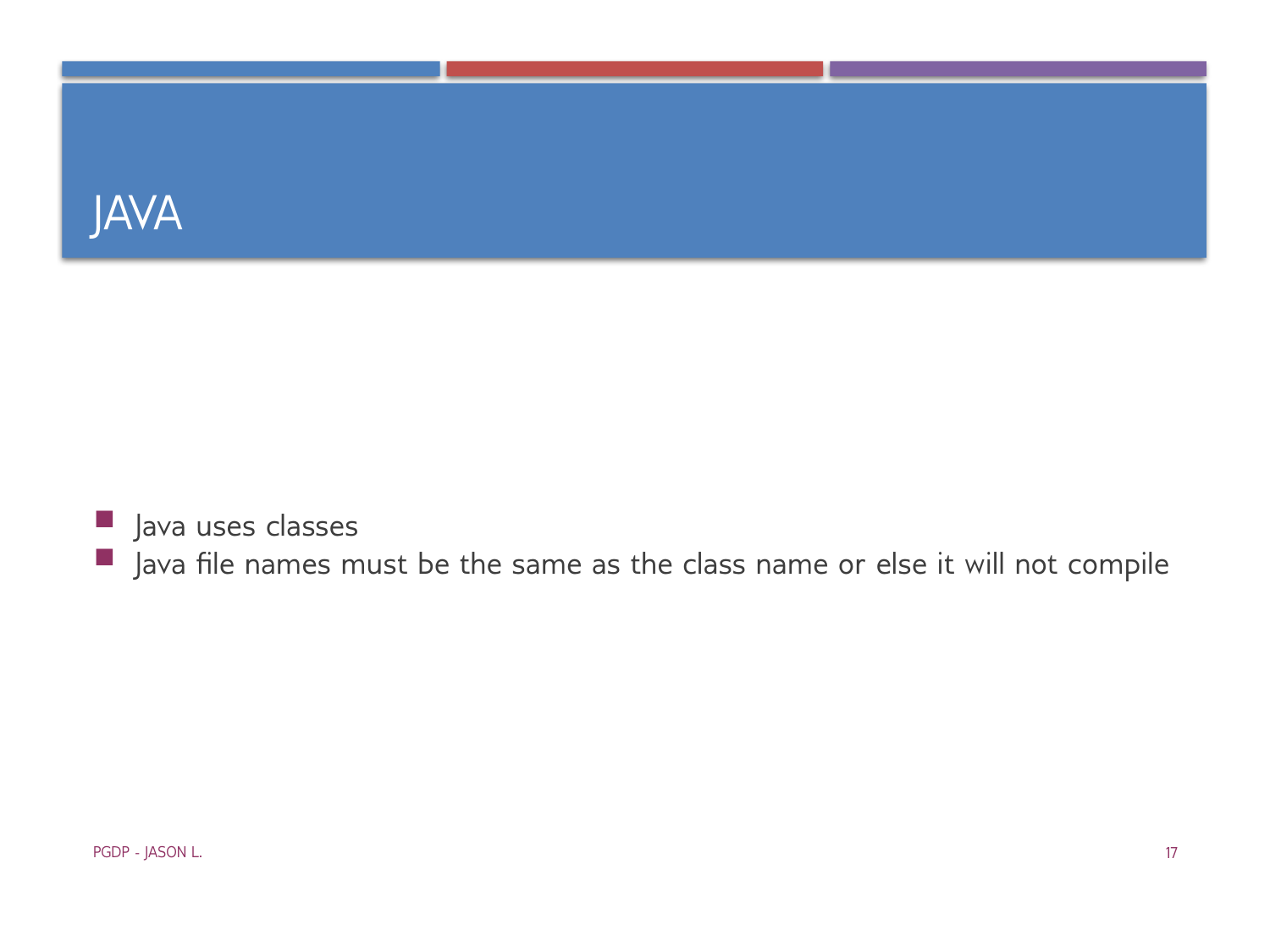

JavA
Java uses classes
Java file names must be the same as the class name or else it will not compile

PGDP - Jason L.
17